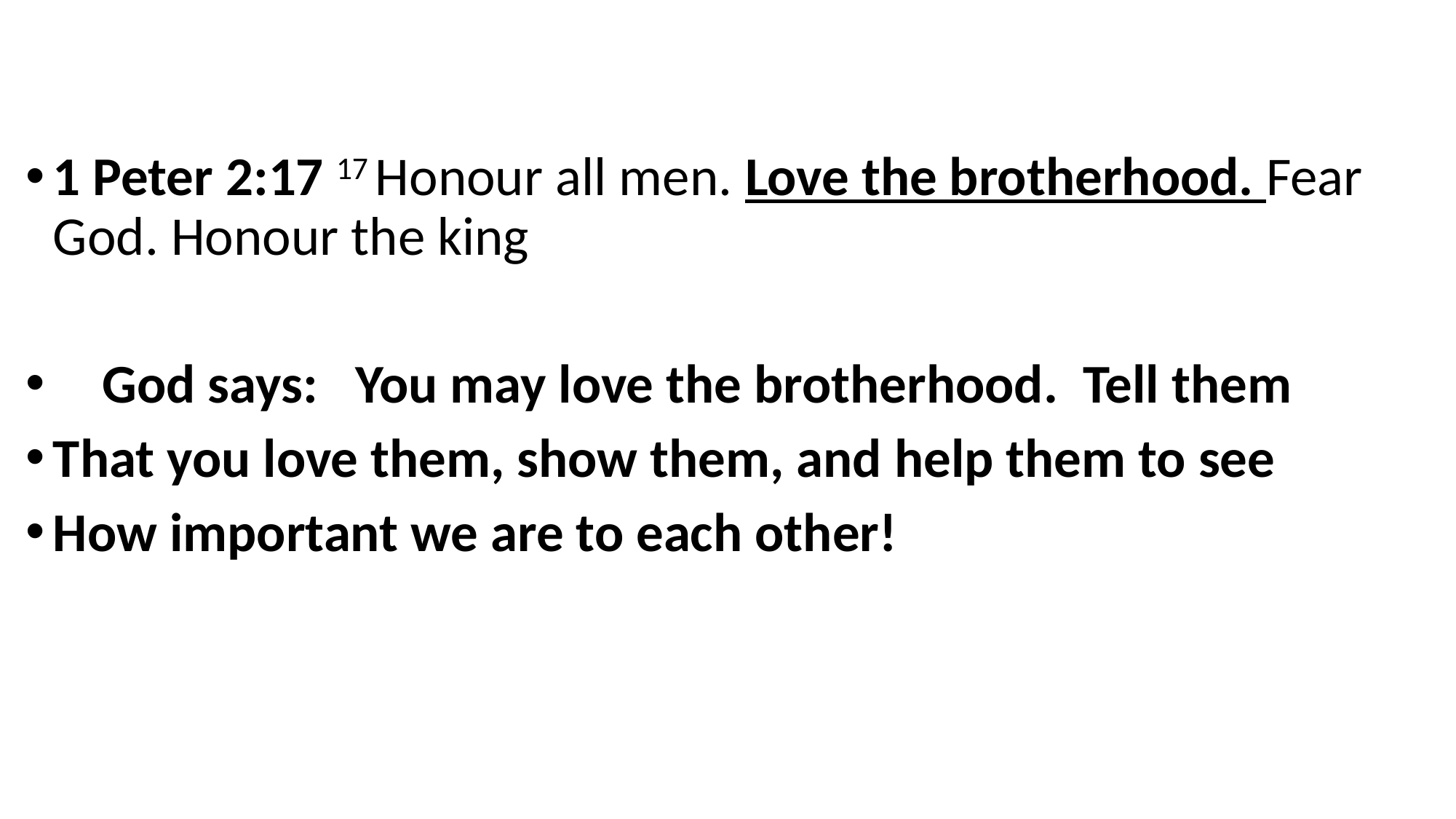

1 Peter 2:17 17 Honour all men. Love the brotherhood. Fear God. Honour the king

    God says:   You may love the brotherhood.  Tell them
That you love them, show them, and help them to see
How important we are to each other!